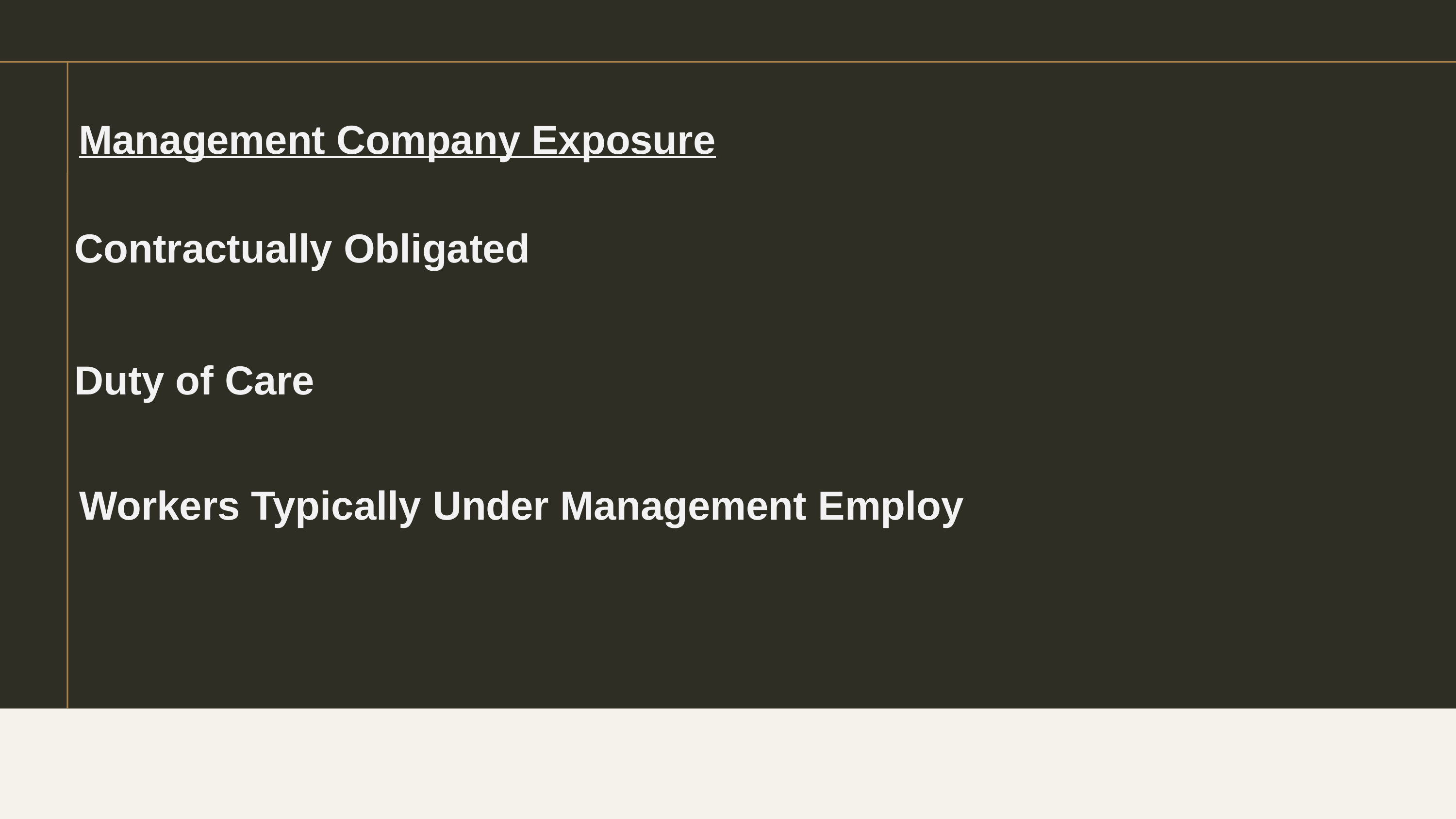

Management Company Exposure

Contractually Obligated

Duty of Care

Workers Typically Under Management Employ